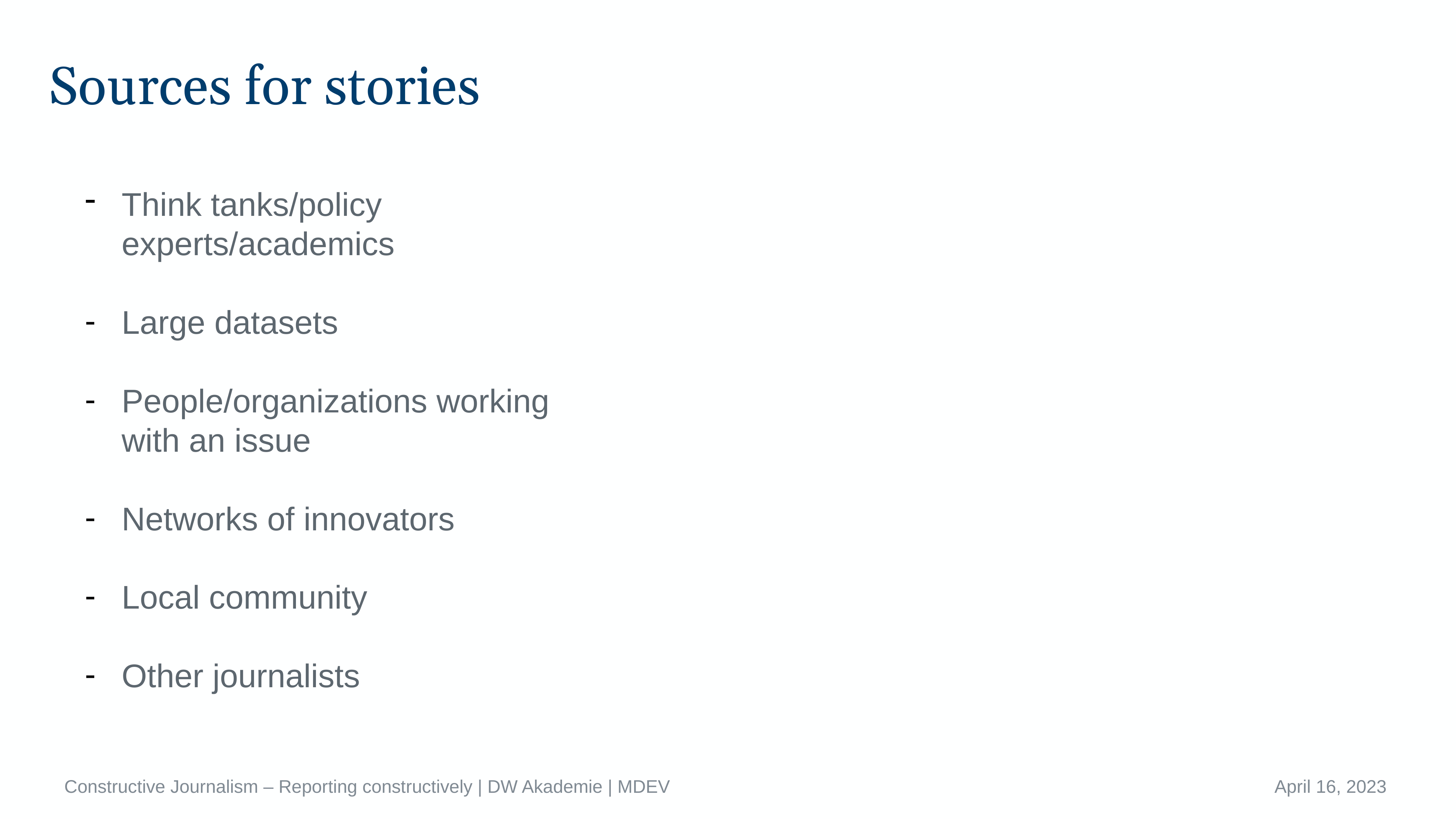

# Sources for stories
Think tanks/policy experts/academics

Large datasets

People/organizations working with an issue

Networks of innovators

Local community

Other journalists

Constructive Journalism – Reporting constructively | DW Akademie | MDEV
April 16, 2023